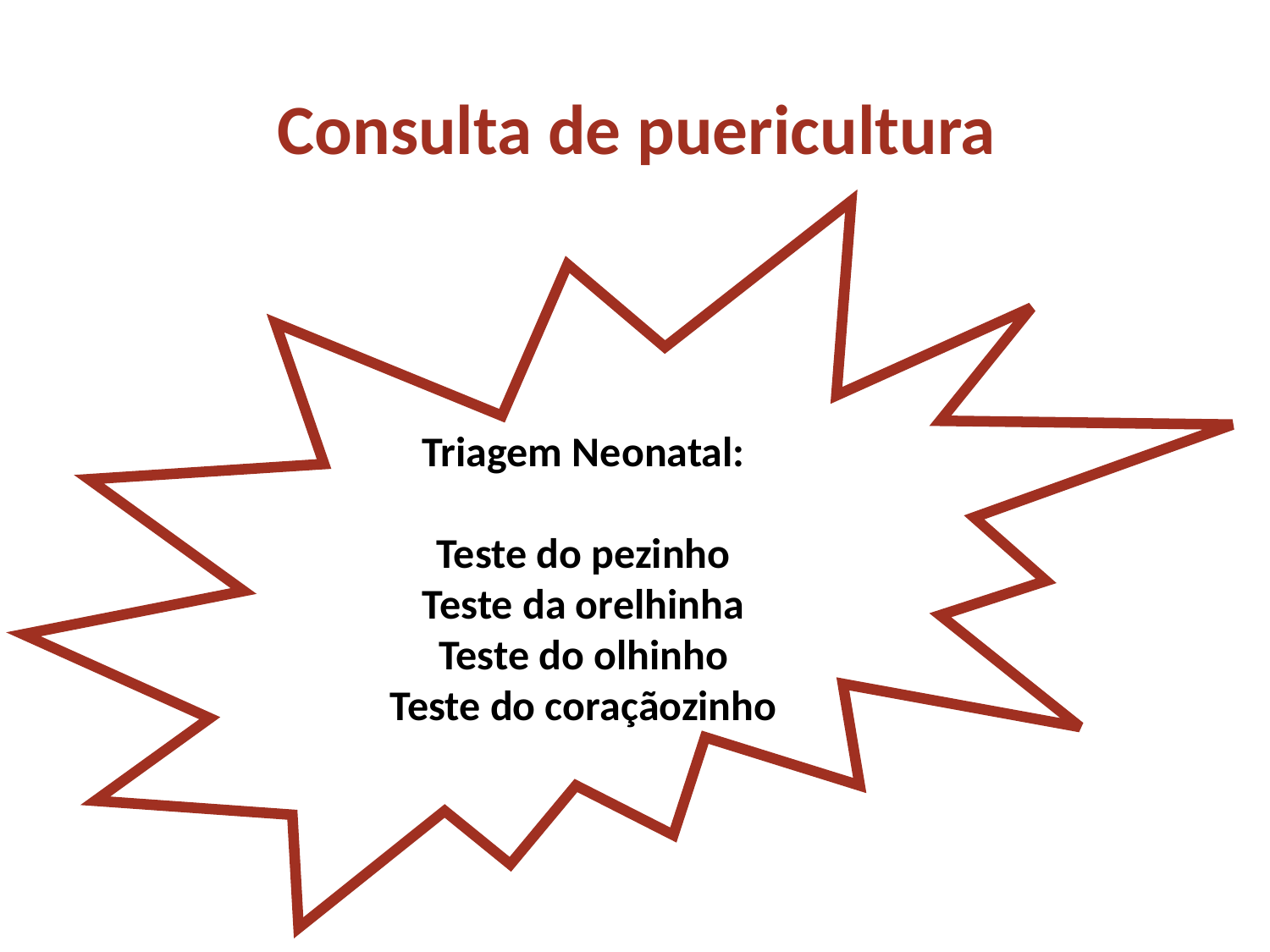

Consulta de puericultura
Triagem Neonatal:

Teste do pezinho
Teste da orelhinha
Teste do olhinho
Teste do coraçãozinho